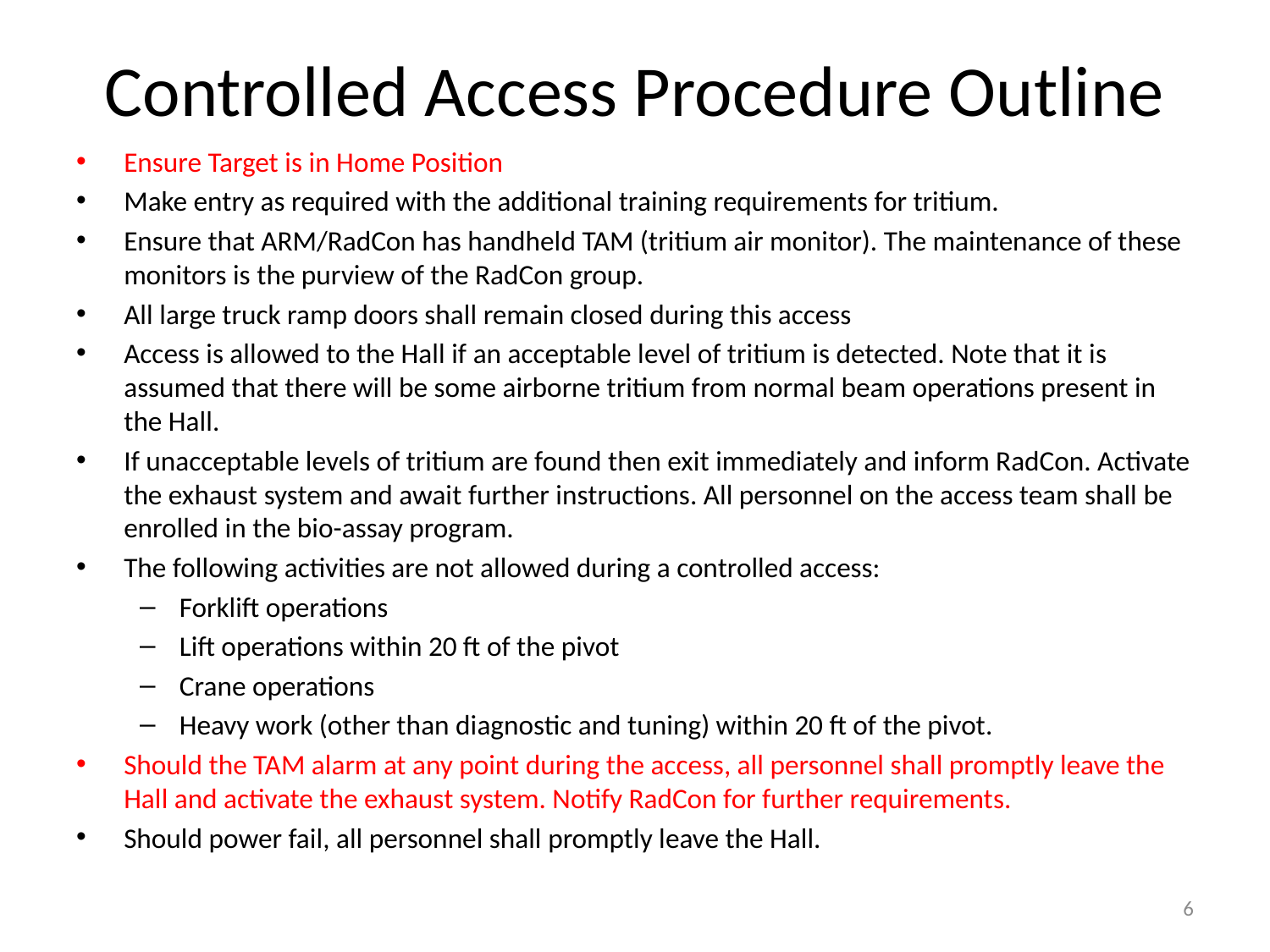

# Controlled Access Procedure Outline
Ensure Target is in Home Position
Make entry as required with the additional training requirements for tritium.
Ensure that ARM/RadCon has handheld TAM (tritium air monitor). The maintenance of these monitors is the purview of the RadCon group.
All large truck ramp doors shall remain closed during this access
Access is allowed to the Hall if an acceptable level of tritium is detected. Note that it is assumed that there will be some airborne tritium from normal beam operations present in the Hall.
If unacceptable levels of tritium are found then exit immediately and inform RadCon. Activate the exhaust system and await further instructions. All personnel on the access team shall be enrolled in the bio-assay program.
The following activities are not allowed during a controlled access:
Forklift operations
Lift operations within 20 ft of the pivot
Crane operations
Heavy work (other than diagnostic and tuning) within 20 ft of the pivot.
Should the TAM alarm at any point during the access, all personnel shall promptly leave the Hall and activate the exhaust system. Notify RadCon for further requirements.
Should power fail, all personnel shall promptly leave the Hall.
6